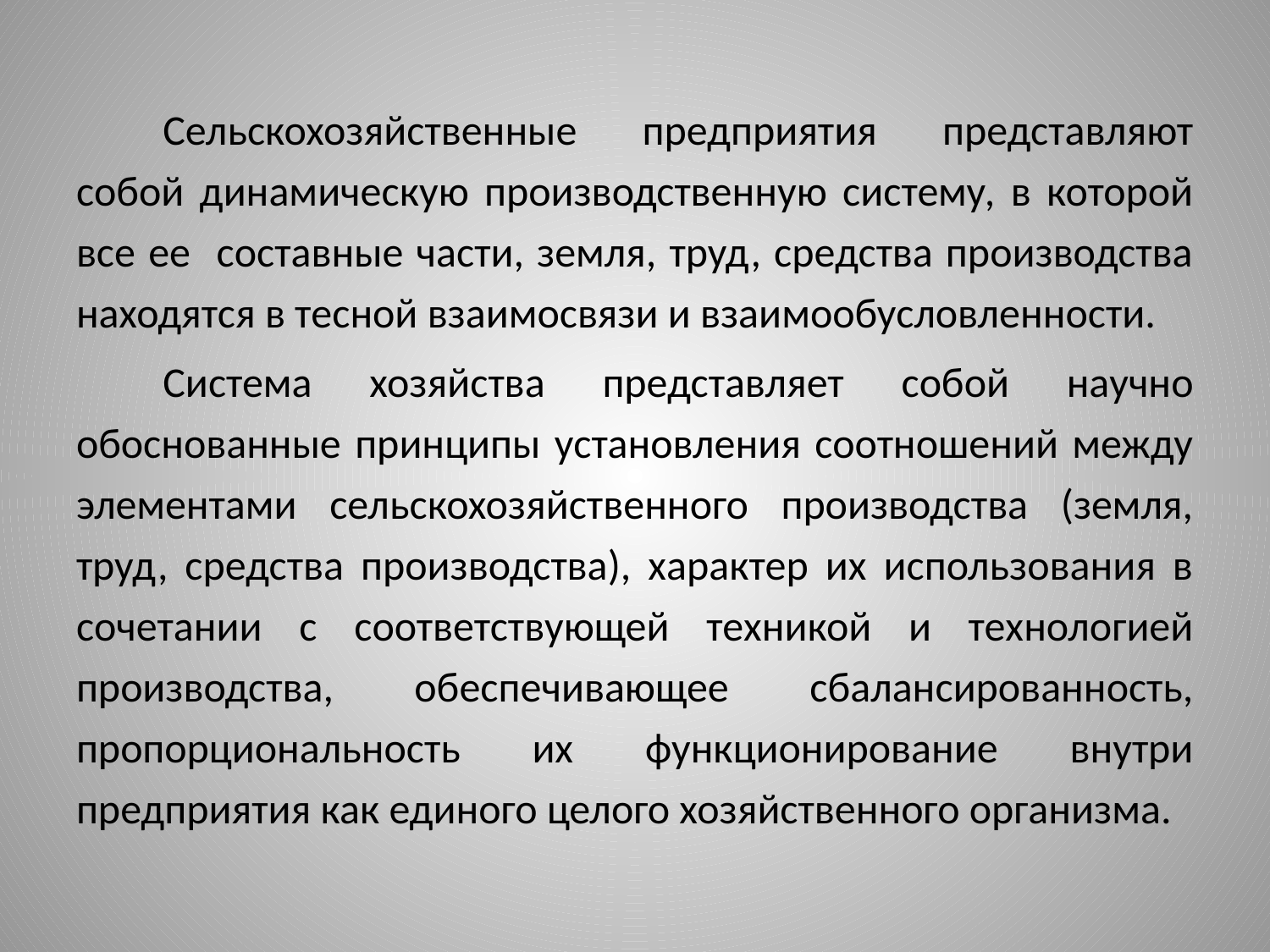

Сельскохозяйственные предприятия представляют собой динамическую производственную систему, в которой все ее  составные части, земля, труд, средства производства находятся в тесной взаимосвязи и взаимообусловленности.
Система хозяйства представляет собой научно обоснованные принципы установления соотношений между элементами сельскохозяйственного производства (земля, труд, средства производства), характер их использования в сочетании с соответствующей техникой и технологией производства, обеспечивающее сбалансированность, пропорциональность их функционирование внутри предприятия как единого целого хозяйственного организма.